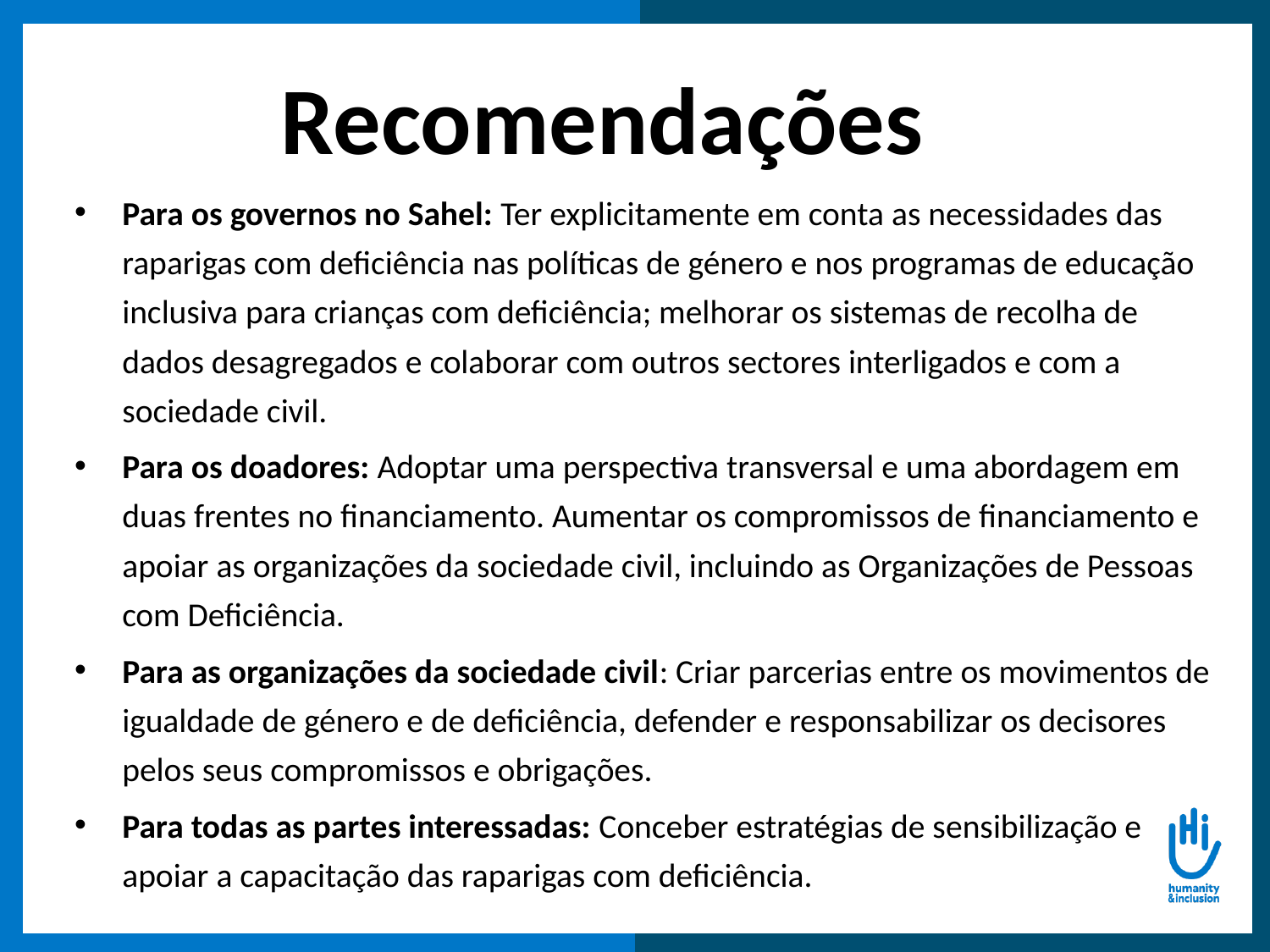

Recomendações
Para os governos no Sahel: Ter explicitamente em conta as necessidades das raparigas com deficiência nas políticas de género e nos programas de educação inclusiva para crianças com deficiência; melhorar os sistemas de recolha de dados desagregados e colaborar com outros sectores interligados e com a sociedade civil.
Para os doadores: Adoptar uma perspectiva transversal e uma abordagem em duas frentes no financiamento. Aumentar os compromissos de financiamento e apoiar as organizações da sociedade civil, incluindo as Organizações de Pessoas com Deficiência.
Para as organizações da sociedade civil: Criar parcerias entre os movimentos de igualdade de género e de deficiência, defender e responsabilizar os decisores pelos seus compromissos e obrigações.
Para todas as partes interessadas: Conceber estratégias de sensibilização e apoiar a capacitação das raparigas com deficiência.